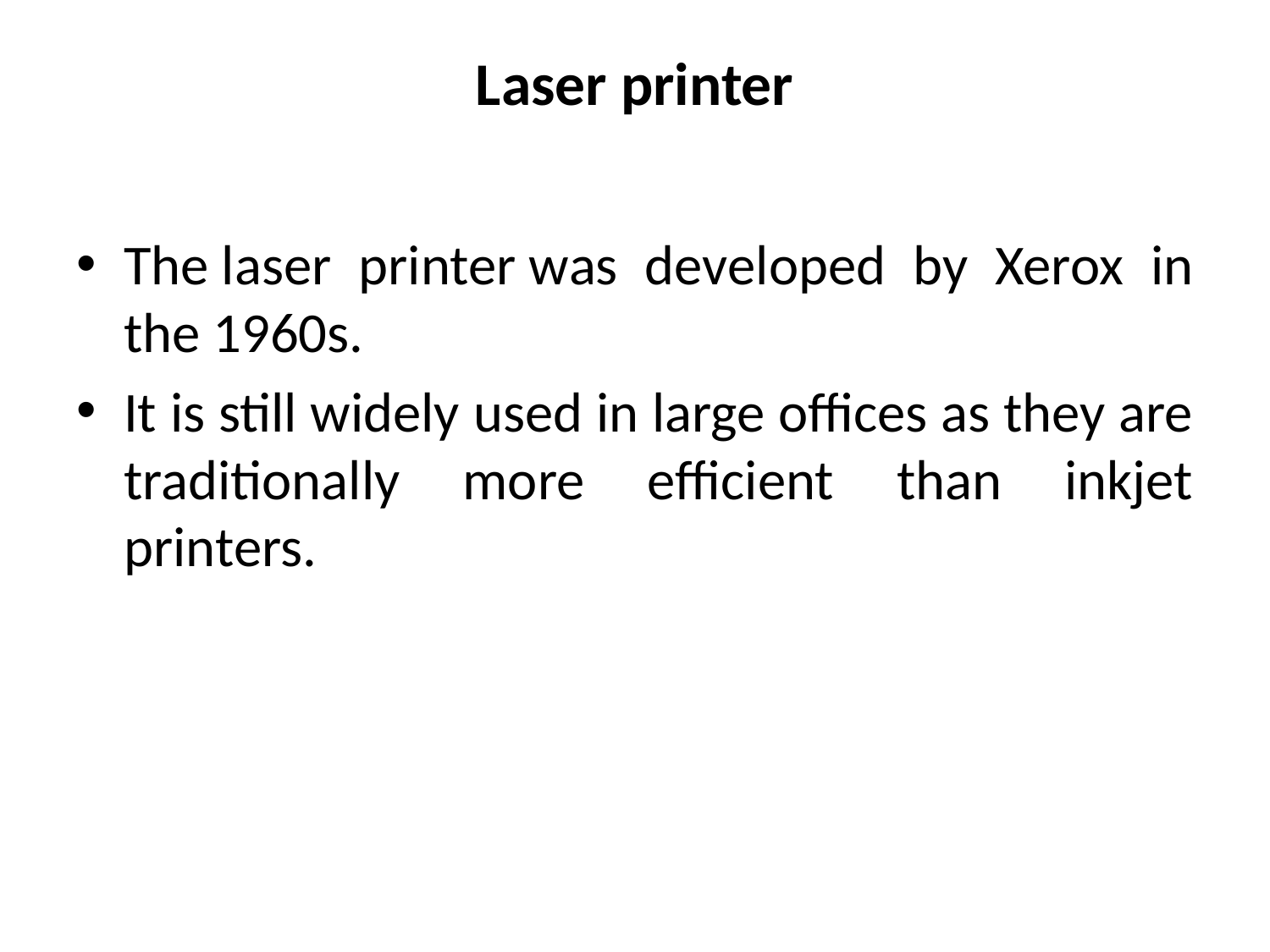

# Laser printer
The laser printer was developed by Xerox in the 1960s.
It is still widely used in large offices as they are traditionally more efficient than inkjet printers.